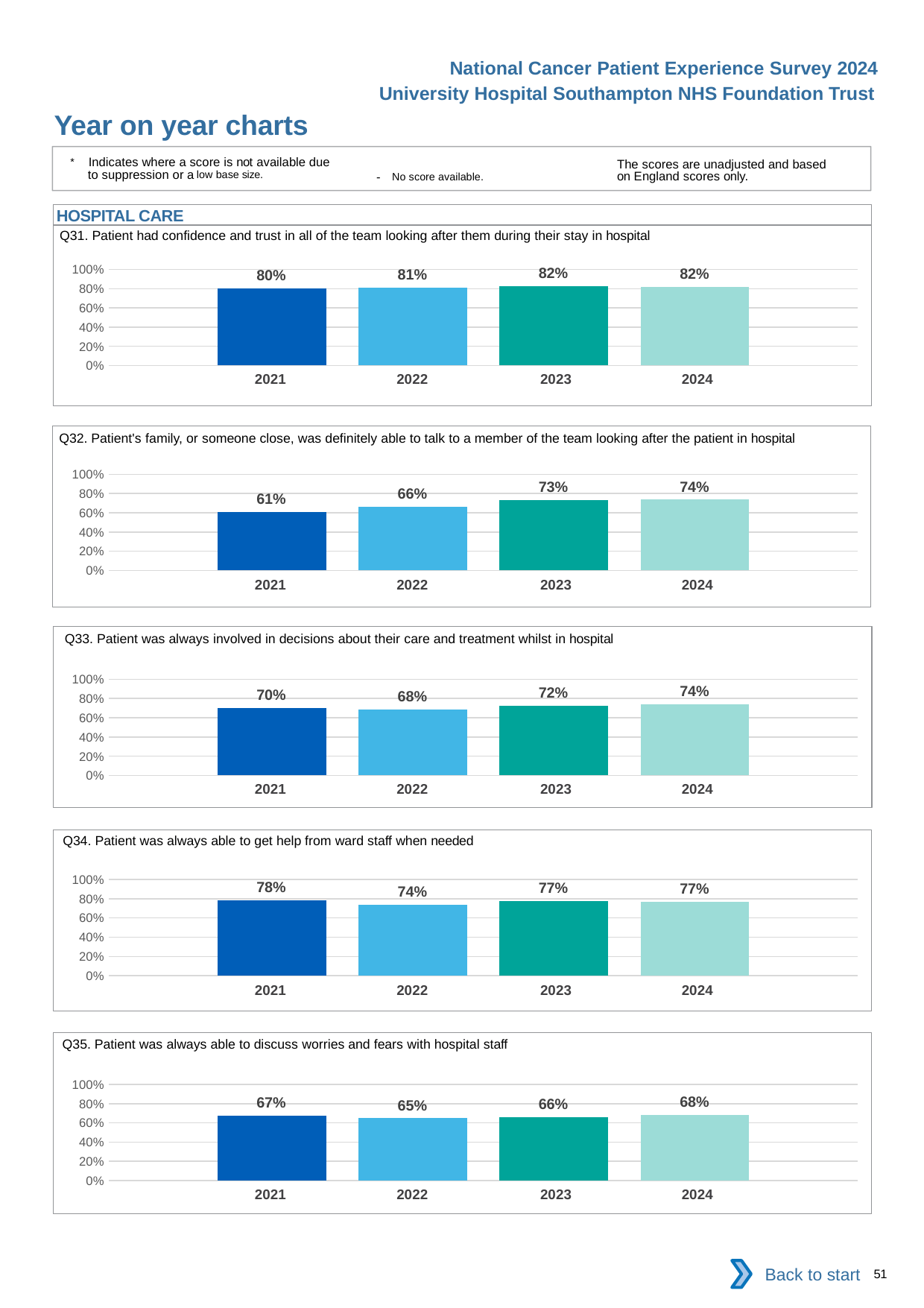

National Cancer Patient Experience Survey 2024
University Hospital Southampton NHS Foundation Trust
Year on year charts

*  Indicates where a score is not available due to suppression or a low base size.
The scores are unadjusted and based on England scores only.
- No score available.
HOSPITAL CARE
Q31. Patient had confidence and trust in all of the team looking after them during their stay in hospital

### Chart

| Category | 2021 | 2022 | 2023 | 2024 |
|---|---|---|---|---|
| Category 1 | 0.8020408 | 0.8084416 | 0.8224583 | 0.8159509 |
| 2021 | 2022 | 2023 | 2024 |
| --- | --- | --- | --- |
Q32. Patient's family, or someone close, was definitely able to talk to a member of the team looking after the patient in hospital

### Chart

| Category | 2021 | 2022 | 2023 | 2024 |
|---|---|---|---|---|
| Category 1 | 0.6077922 | 0.6612903 | 0.7293233 | 0.7359855 |
| 2021 | 2022 | 2023 | 2024 |
| --- | --- | --- | --- |
Q33. Patient was always involved in decisions about their care and treatment whilst in hospital

### Chart

| Category | 2021 | 2022 | 2023 | 2024 |
|---|---|---|---|---|
| Category 1 | 0.7024793 | 0.6819672 | 0.7229102 | 0.7383901 |
| 2021 | 2022 | 2023 | 2024 |
| --- | --- | --- | --- |
Q34. Patient was always able to get help from ward staff when needed

### Chart

| Category | 2021 | 2022 | 2023 | 2024 |
|---|---|---|---|---|
| Category 1 | 0.7835052 | 0.7384868 | 0.772093 | 0.7679128 |
| 2021 | 2022 | 2023 | 2024 |
| --- | --- | --- | --- |
Q35. Patient was always able to discuss worries and fears with hospital staff

### Chart

| Category | 2021 | 2022 | 2023 | 2024 |
|---|---|---|---|---|
| Category 1 | 0.673774 | 0.6477462 | 0.6613419 | 0.6815287 |
| 2021 | 2022 | 2023 | 2024 |
| --- | --- | --- | --- |
Back to start

51